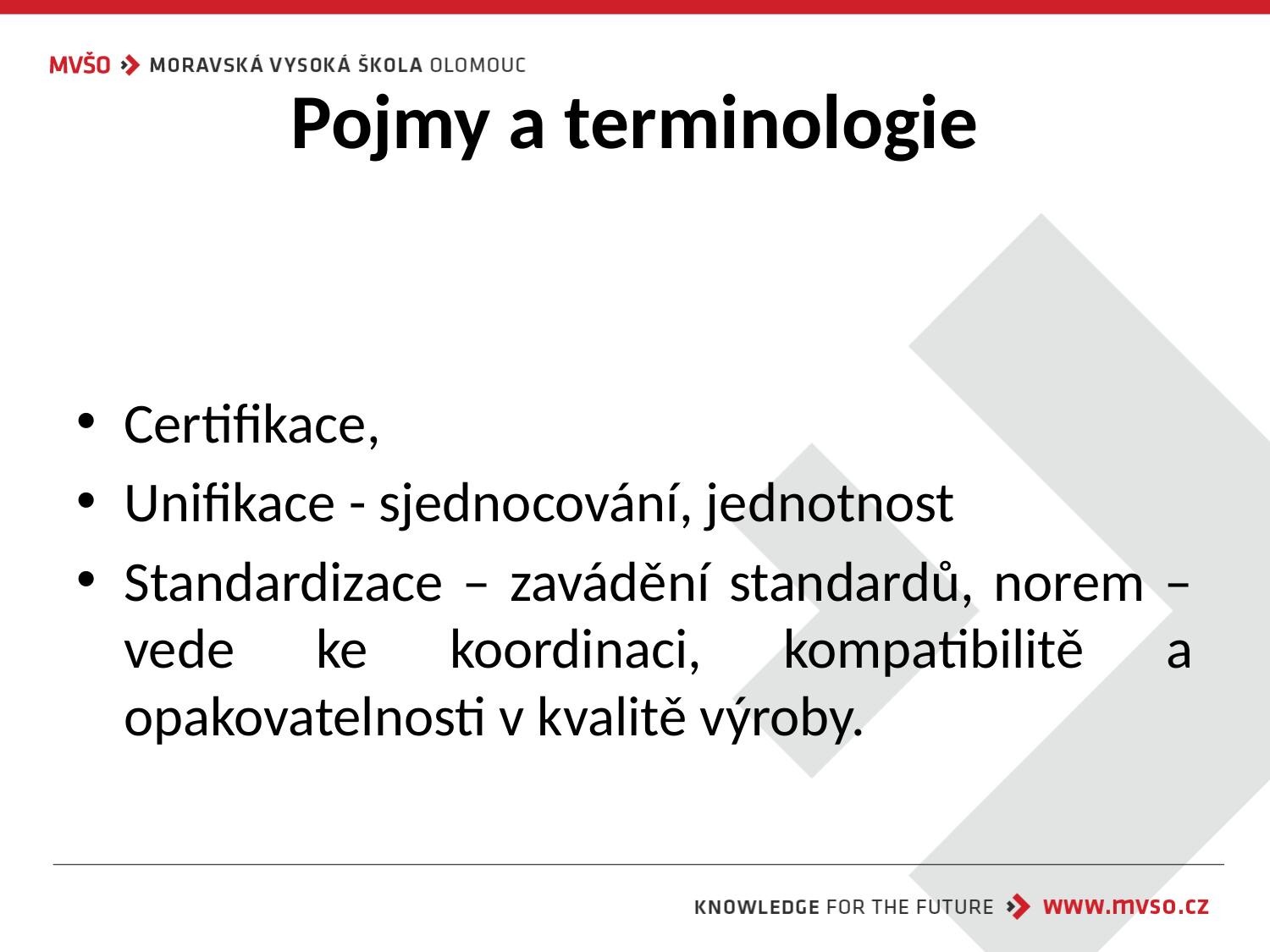

# Pojmy a terminologie

Certifikace,
Unifikace - sjednocování, jednotnost
Standardizace – zavádění standardů, norem – vede ke koordinaci, kompatibilitě a opakovatelnosti v kvalitě výroby.